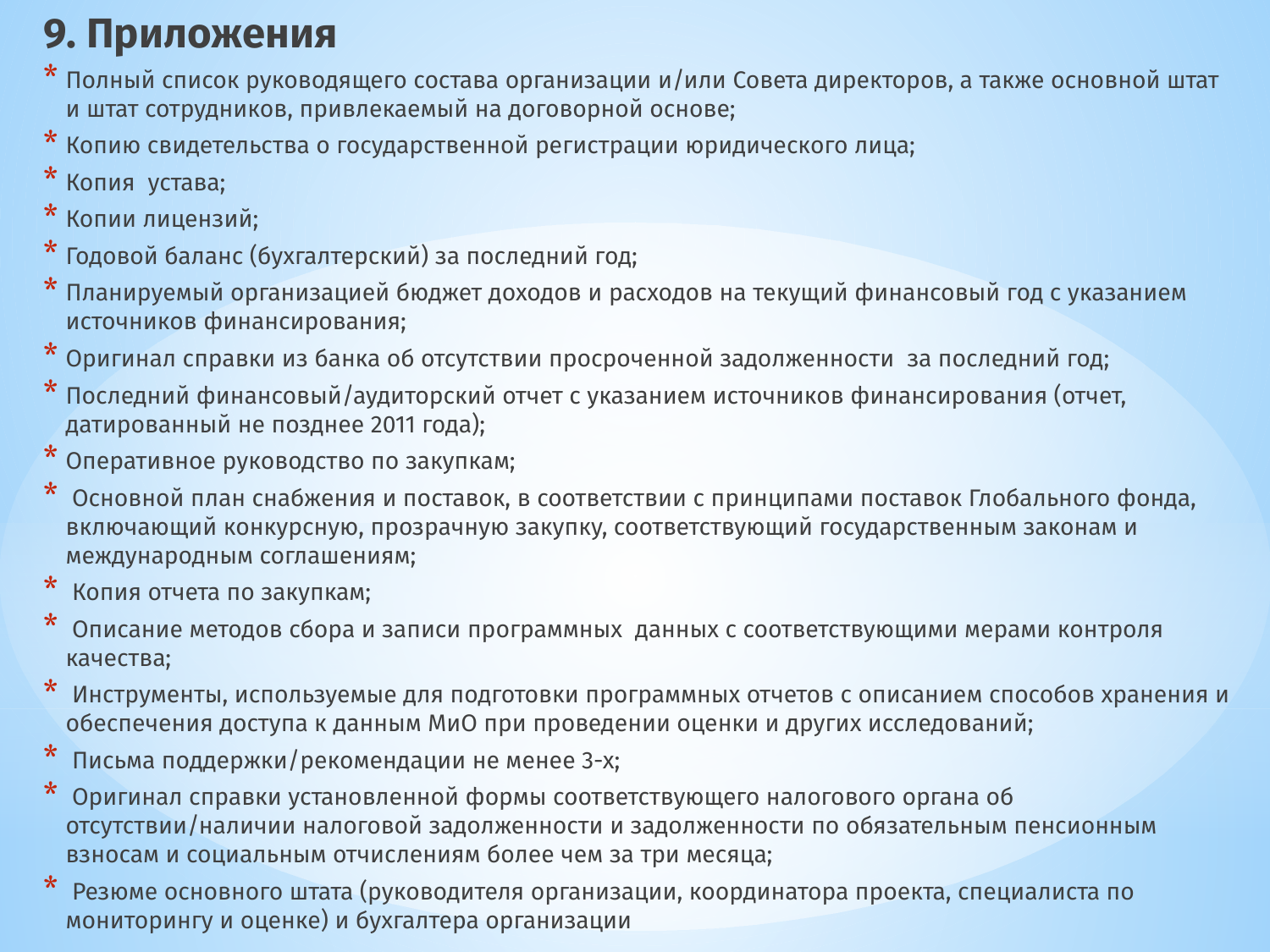

9. Приложения
Полный список руководящего состава организации и/или Совета директоров, а также основной штат и штат сотрудников, привлекаемый на договорной основе;
Копию свидетельства о государственной регистрации юридического лица;
Копия  устава;
Копии лицензий;
Годовой баланс (бухгалтерский) за последний год;
Планируемый организацией бюджет доходов и расходов на текущий финансовый год с указанием источников финансирования;
Оригинал справки из банка об отсутствии просроченной задолженности  за последний год;
Последний финансовый/аудиторский отчет с указанием источников финансирования (отчет,  датированный не позднее 2011 года);
Оперативное руководство по закупкам;
 Основной план снабжения и поставок, в соответствии с принципами поставок Глобального фонда, включающий конкурсную, прозрачную закупку, соответствующий государственным законам и международным соглашениям;
 Копия отчета по закупкам;
 Описание методов сбора и записи программных  данных с соответствующими мерами контроля качества;
 Инструменты, используемые для подготовки программных отчетов с описанием способов хранения и обеспечения доступа к данным МиО при проведении оценки и других исследований;
 Письма поддержки/рекомендации не менее 3-х;
 Оригинал справки установленной формы соответствующего налогового органа об отсутствии/наличии налоговой задолженности и задолженности по обязательным пенсионным взносам и социальным отчислениям более чем за три месяца;
 Резюме основного штата (руководителя организации, координатора проекта, специалиста по мониторингу и оценке) и бухгалтера организации